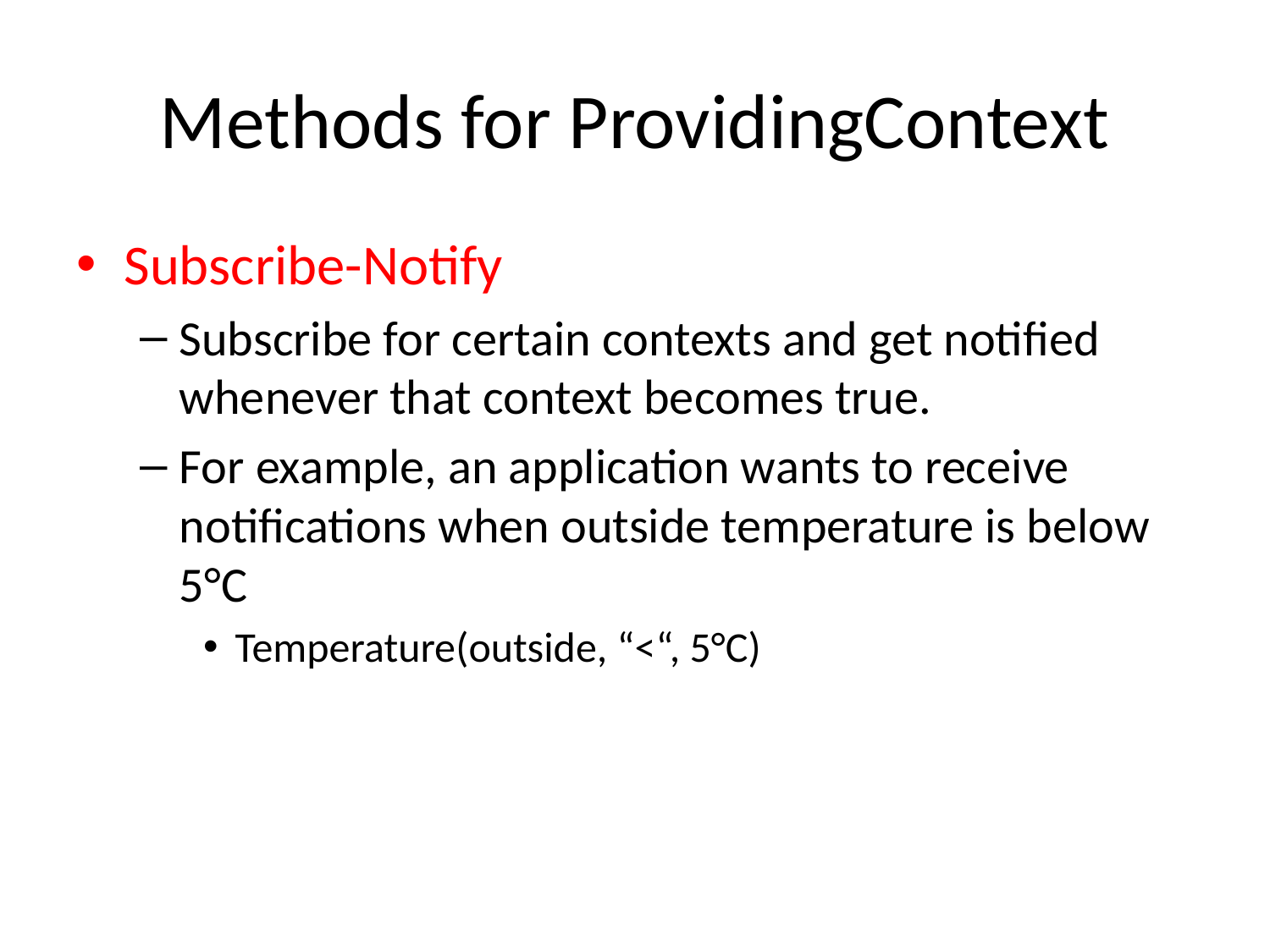

# Methods for ProvidingContext
Subscribe-Notify
Subscribe for certain contexts and get notified whenever that context becomes true.
For example, an application wants to receive notifications when outside temperature is below 5°C
Temperature(outside, “<“, 5°C)